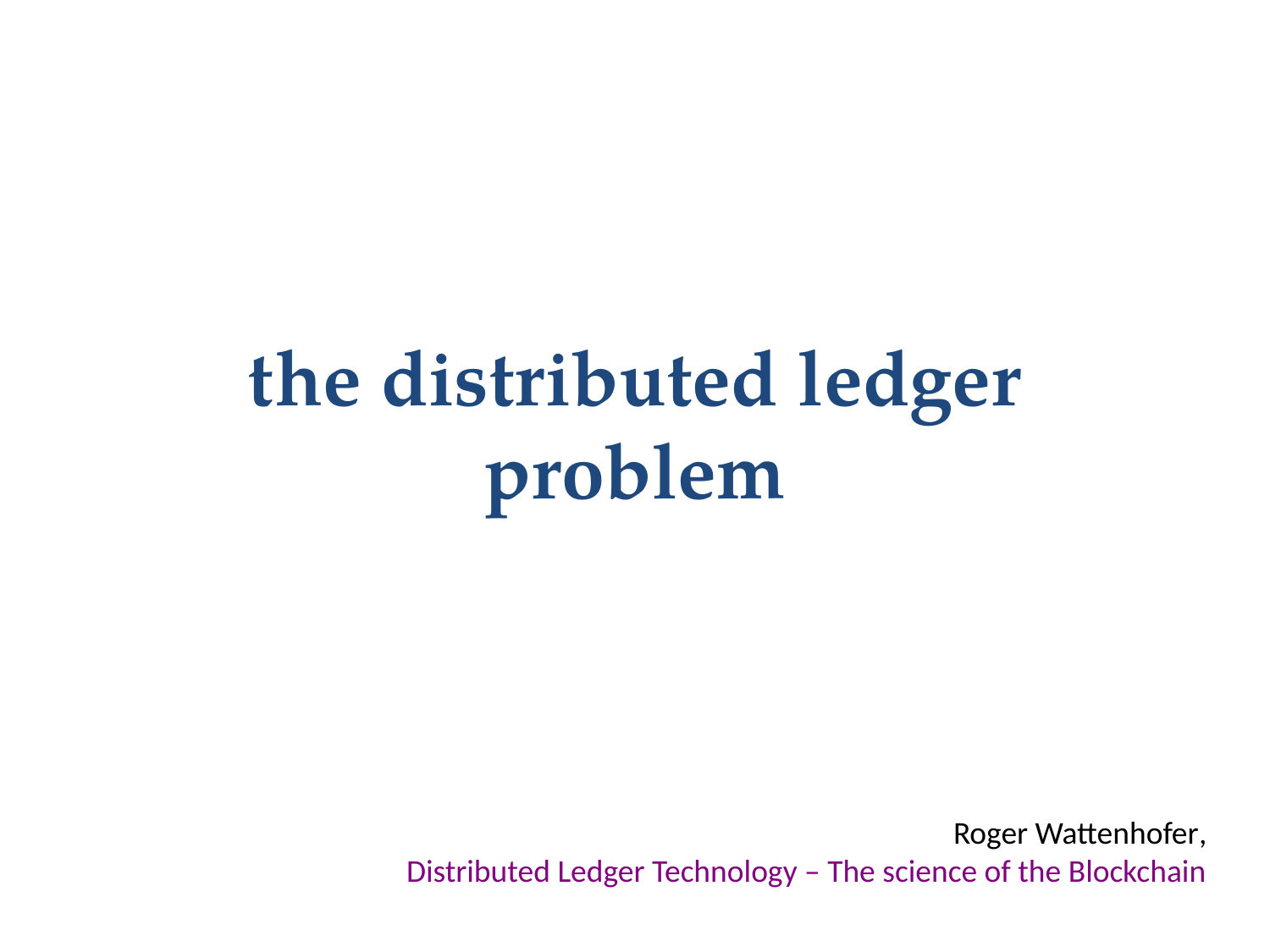

# the distributed ledger problem

Roger Wattenhofer,
 Distributed Ledger Technology – The science of the Blockchain